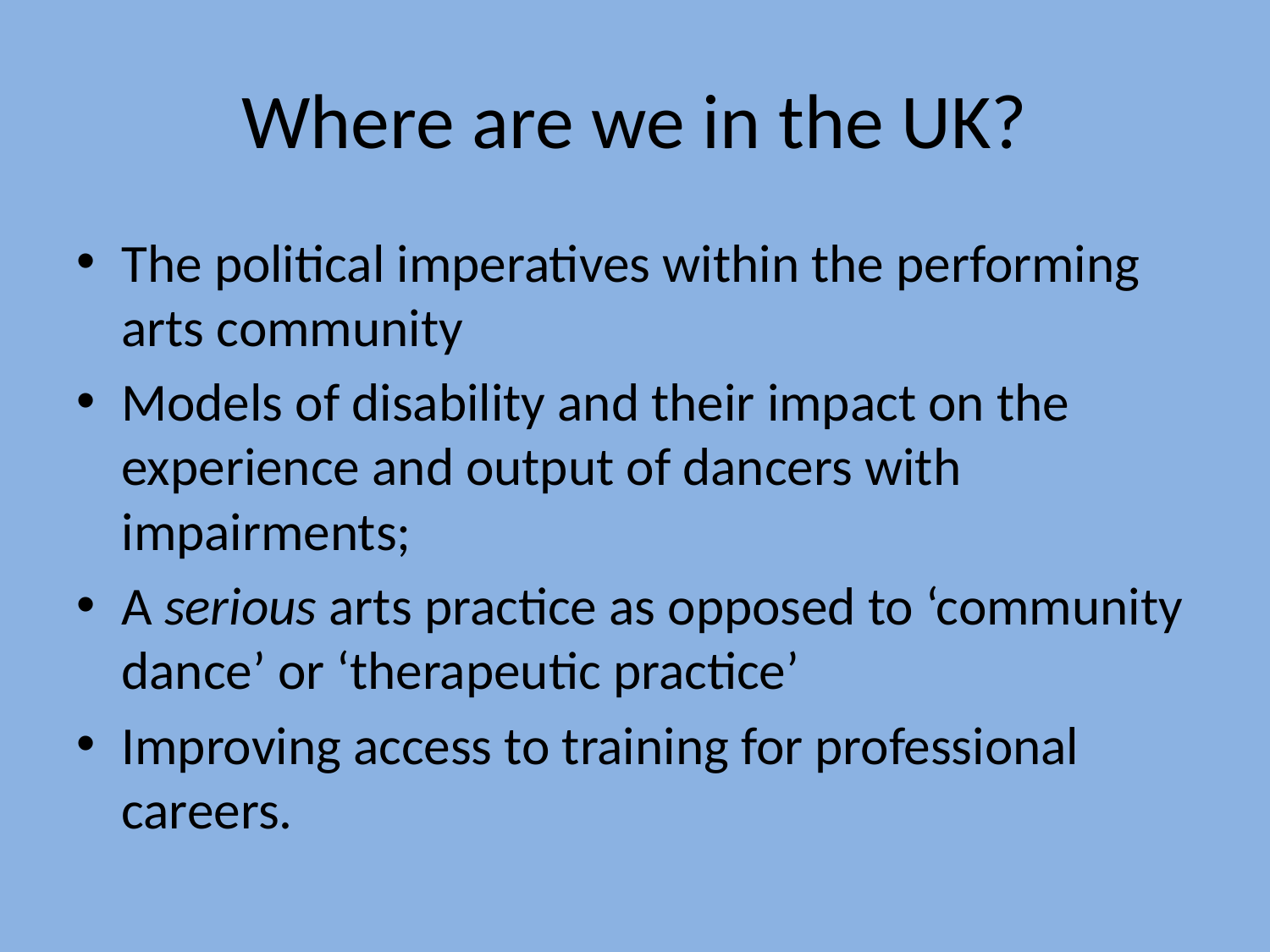

# Where are we in the UK?
The political imperatives within the performing arts community
Models of disability and their impact on the experience and output of dancers with impairments;
A serious arts practice as opposed to ‘community dance’ or ‘therapeutic practice’
Improving access to training for professional careers.